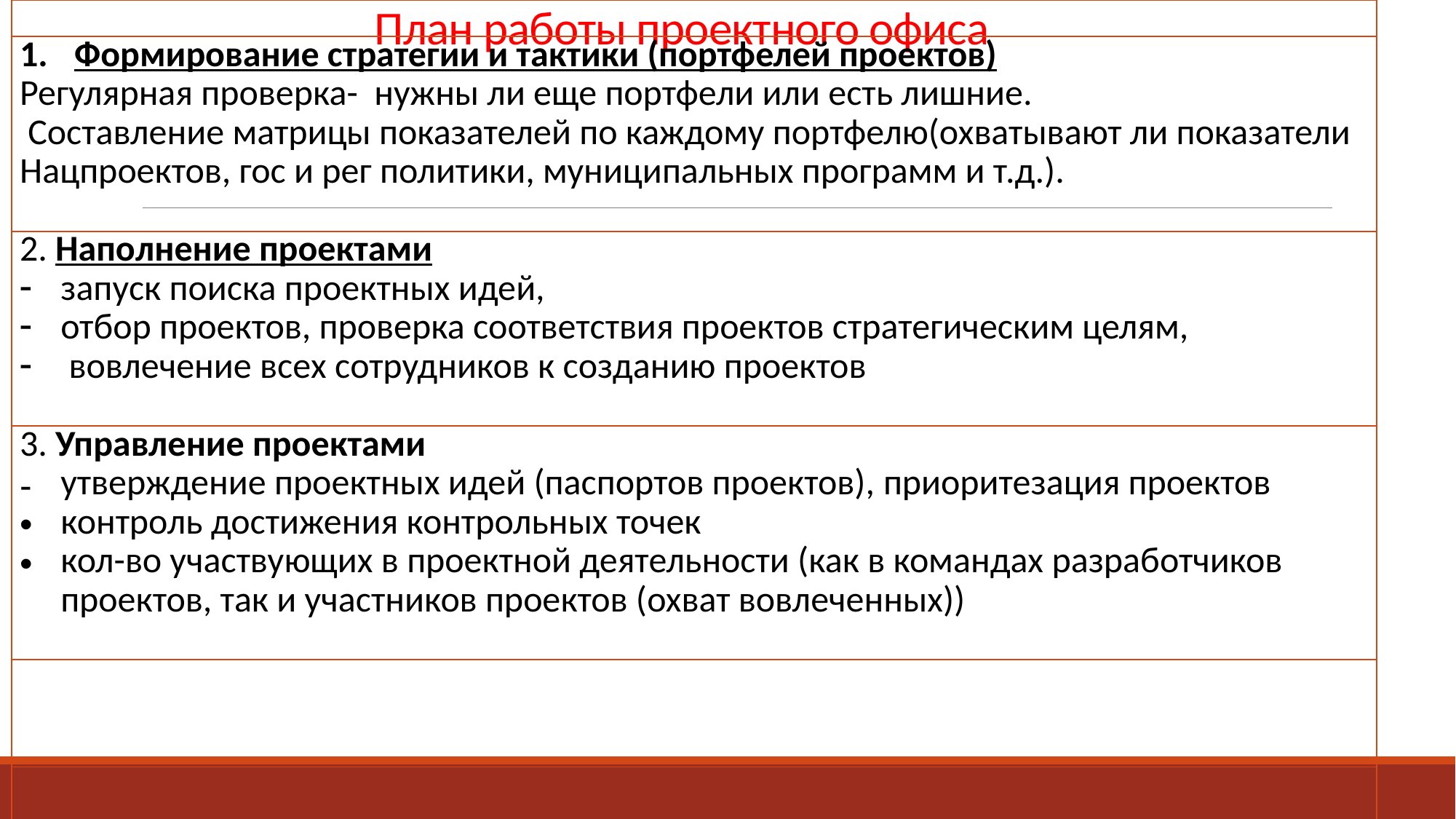

|  |
| --- |
| Формирование стратегии и тактики (портфелей проектов) Регулярная проверка- нужны ли еще портфели или есть лишние. Составление матрицы показателей по каждому портфелю(охватывают ли показатели Нацпроектов, гос и рег политики, муниципальных программ и т.д.). |
| 2. Наполнение проектами запуск поиска проектных идей, отбор проектов, проверка соответствия проектов стратегическим целям, вовлечение всех сотрудников к созданию проектов |
| 3. Управление проектами утверждение проектных идей (паспортов проектов), приоритезация проектов контроль достижения контрольных точек кол-во участвующих в проектной деятельности (как в командах разработчиков проектов, так и участников проектов (охват вовлеченных)) |
|  |
|  |
# План работы проектного офиса